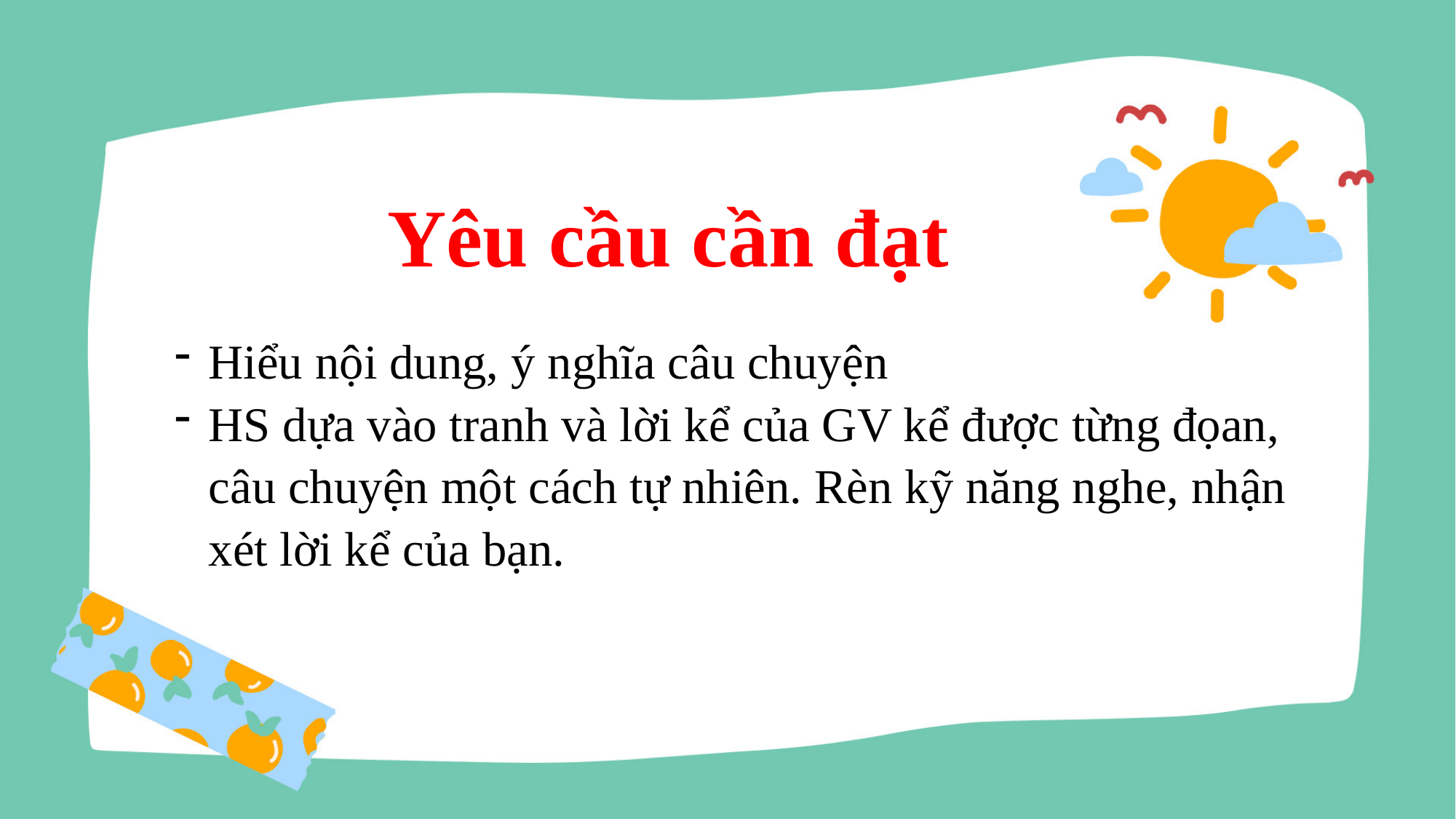

# Yêu cầu cần đạt
Hiểu nội dung, ý nghĩa câu chuyện
HS dựa vào tranh và lời kể của GV kể được từng đọan, câu chuyện một cách tự nhiên. Rèn kỹ năng nghe, nhận xét lời kể của bạn.